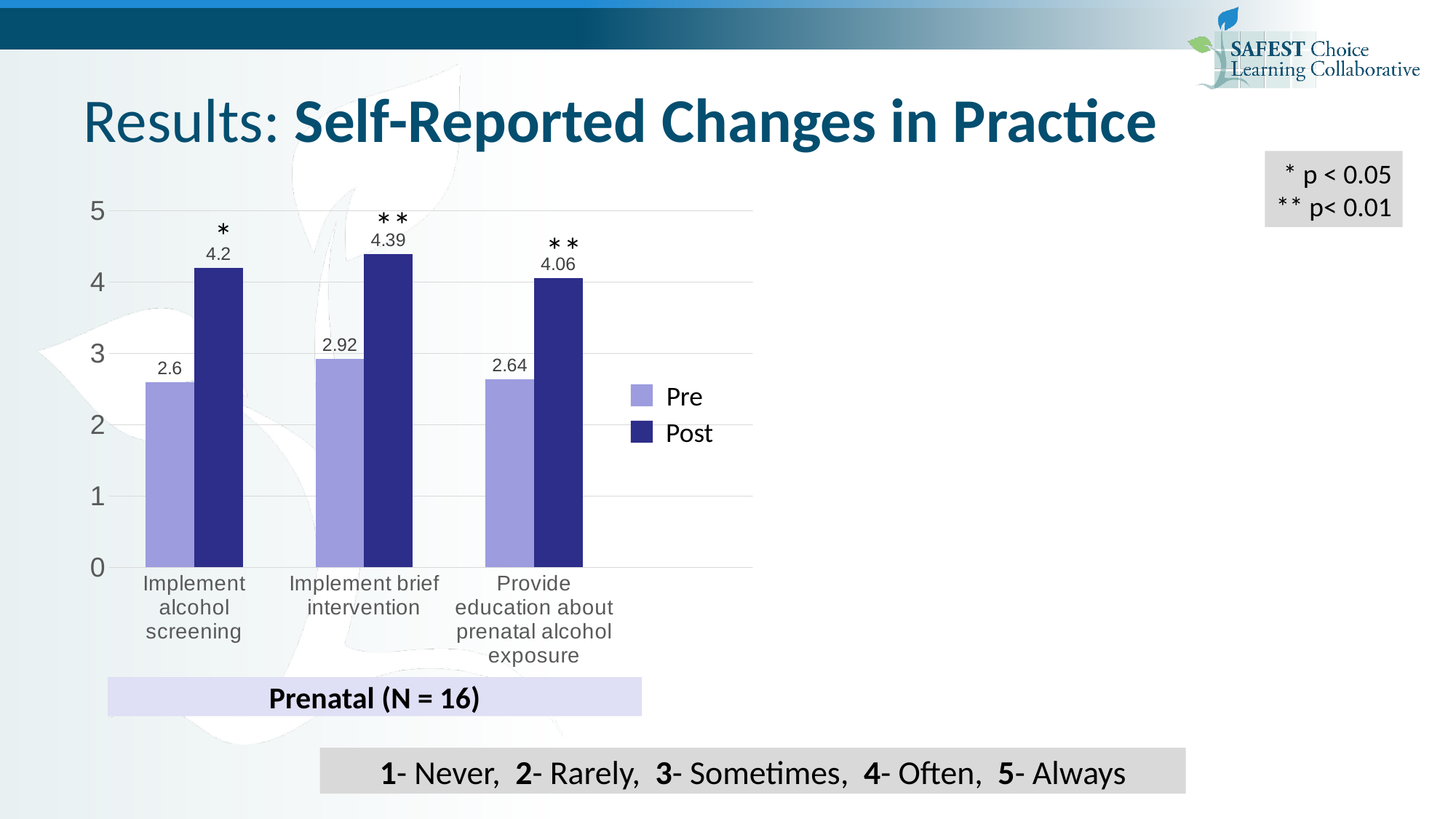

Results: Self-Reported Changes in Practice
* p < 0.05
** p< 0.01

### Chart

| Category | Pre | Post |
|---|---|---|
| Implement alcohol screening | 2.6 | 4.2 |
| Implement brief intervention | 2.92 | 4.39 |
| Provide education about prenatal alcohol exposure | 2.64 | 4.06 |
|  | None | None |
| Assess for FASDs | 1.7 | 3.44 |
| Coordinate care for patients with FASDs | 2.2 | 4.11 |
| Share resources about FASDs | 2.1 | 3.94 |
**
*
*
**
*
Pre
Pre

Post
Post

Prenatal (N = 16)
Pediatric (N = 14)
1- Never,  2- Rarely,  3- Sometimes,  4- Often,  5- Always